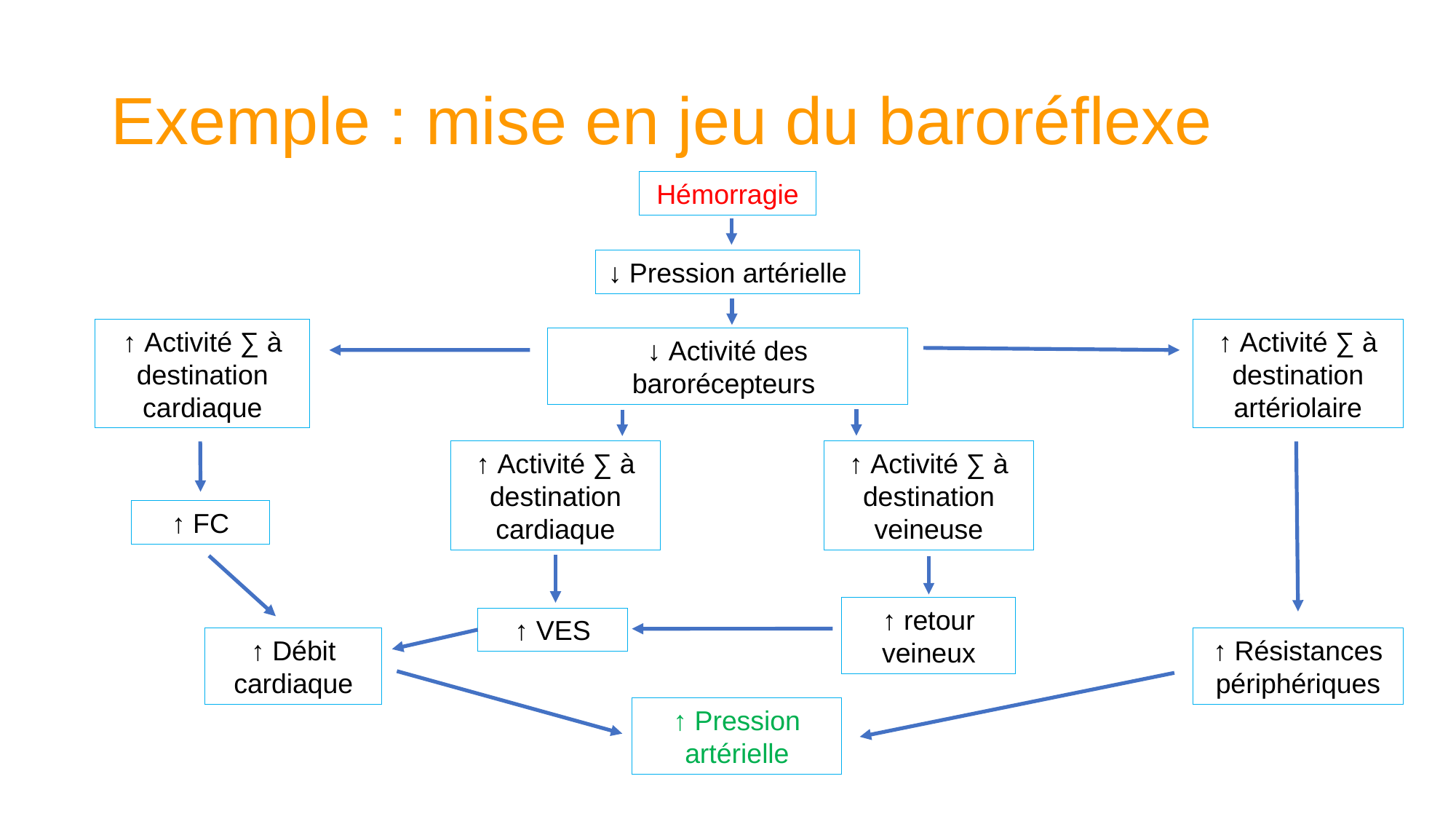

# Exemple : mise en jeu du baroréflexe
Hémorragie
↓ Pression artérielle
↑ Activité ∑ à destination cardiaque
↑ Activité ∑ à destination artériolaire
↓ Activité des barorécepteurs
↑ Activité ∑ à destination cardiaque
↑ Activité ∑ à destination veineuse
↑ FC
↑ retour veineux
↑ VES
↑ Résistances périphériques
↑ Débit cardiaque
↑ Pression artérielle